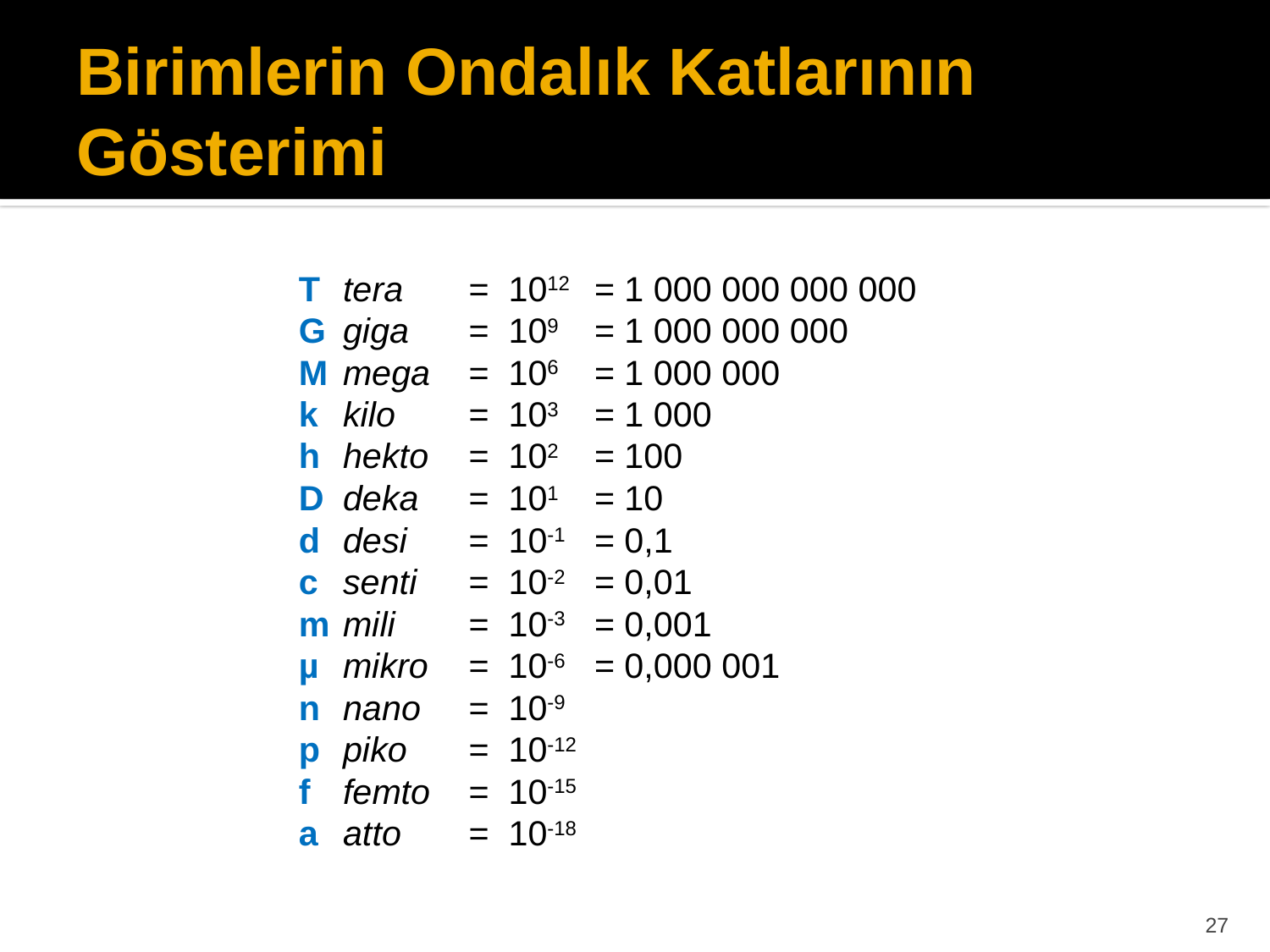

# Birimlerin Ondalık Katlarının Gösterimi
T		tera	=  1012 	= 1 000 000 000 000
G		giga   	=  109  	= 1 000 000 000
M		mega  	=  106  	= 1 000 000
k		kilo  	=  103  	= 1 000
h 		hekto  	=  102  	= 100
D 		deka	=  101  	= 10
d		desi     	=  10-1  	= 0,1
c 		senti    	=  10-2  	= 0,01
m 		mili      	=  10-3  	= 0,001
µ		mikro  	=  10-6  	= 0,000 001
n		nano    	=  10-9
p		piko  	=  10-12
f 		femto  	=  10-15
a 		atto     	=  10-18
27